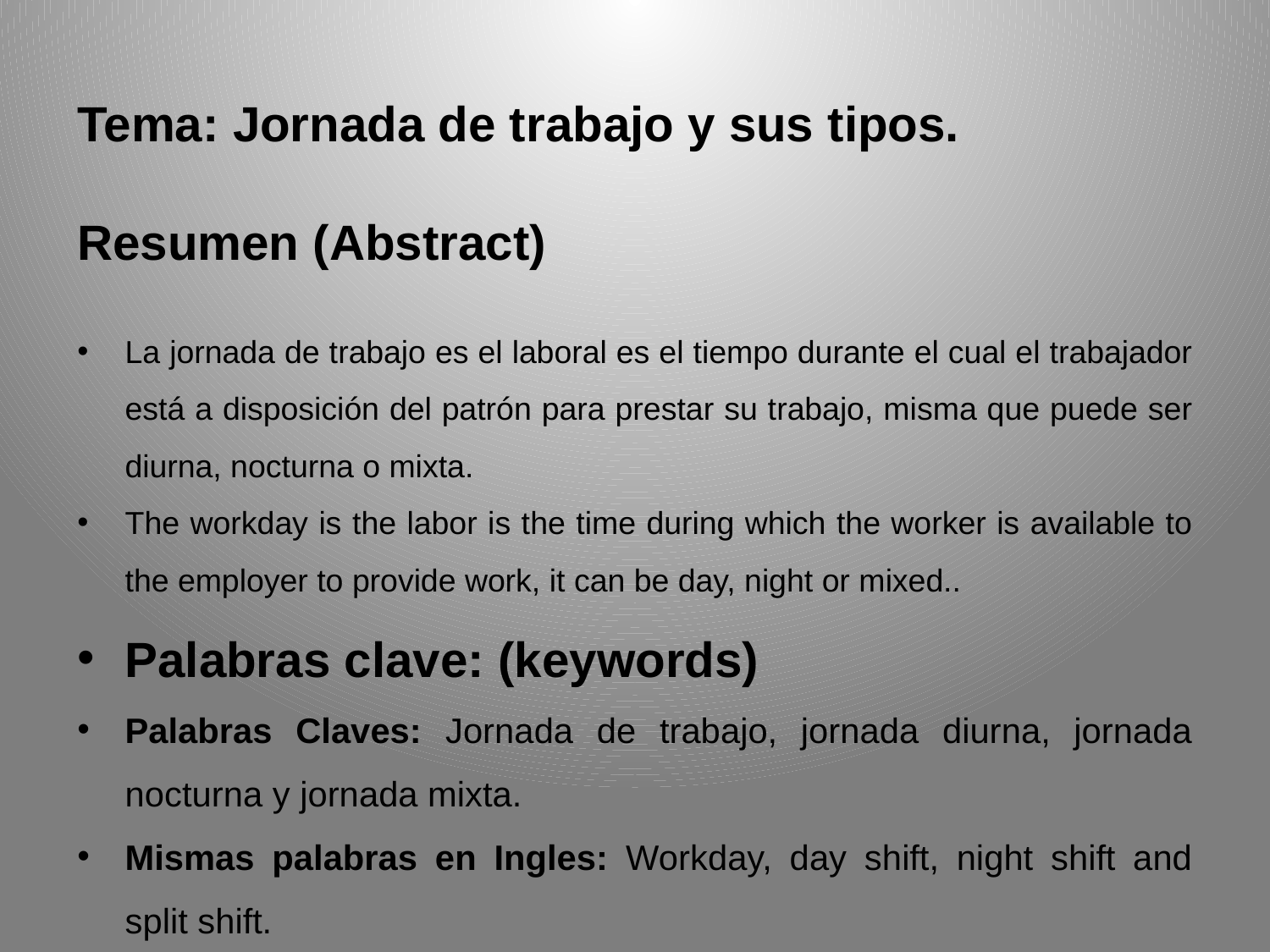

Tema: Jornada de trabajo y sus tipos.

Resumen (Abstract)

La jornada de trabajo es el laboral es el tiempo durante el cual el trabajador está a disposición del patrón para prestar su trabajo, misma que puede ser diurna, nocturna o mixta.
The workday is the labor is the time during which the worker is available to the employer to provide work, it can be day, night or mixed..
Palabras clave: (keywords)
Palabras Claves: Jornada de trabajo, jornada diurna, jornada nocturna y jornada mixta.
Mismas palabras en Ingles: Workday, day shift, night shift and split shift.